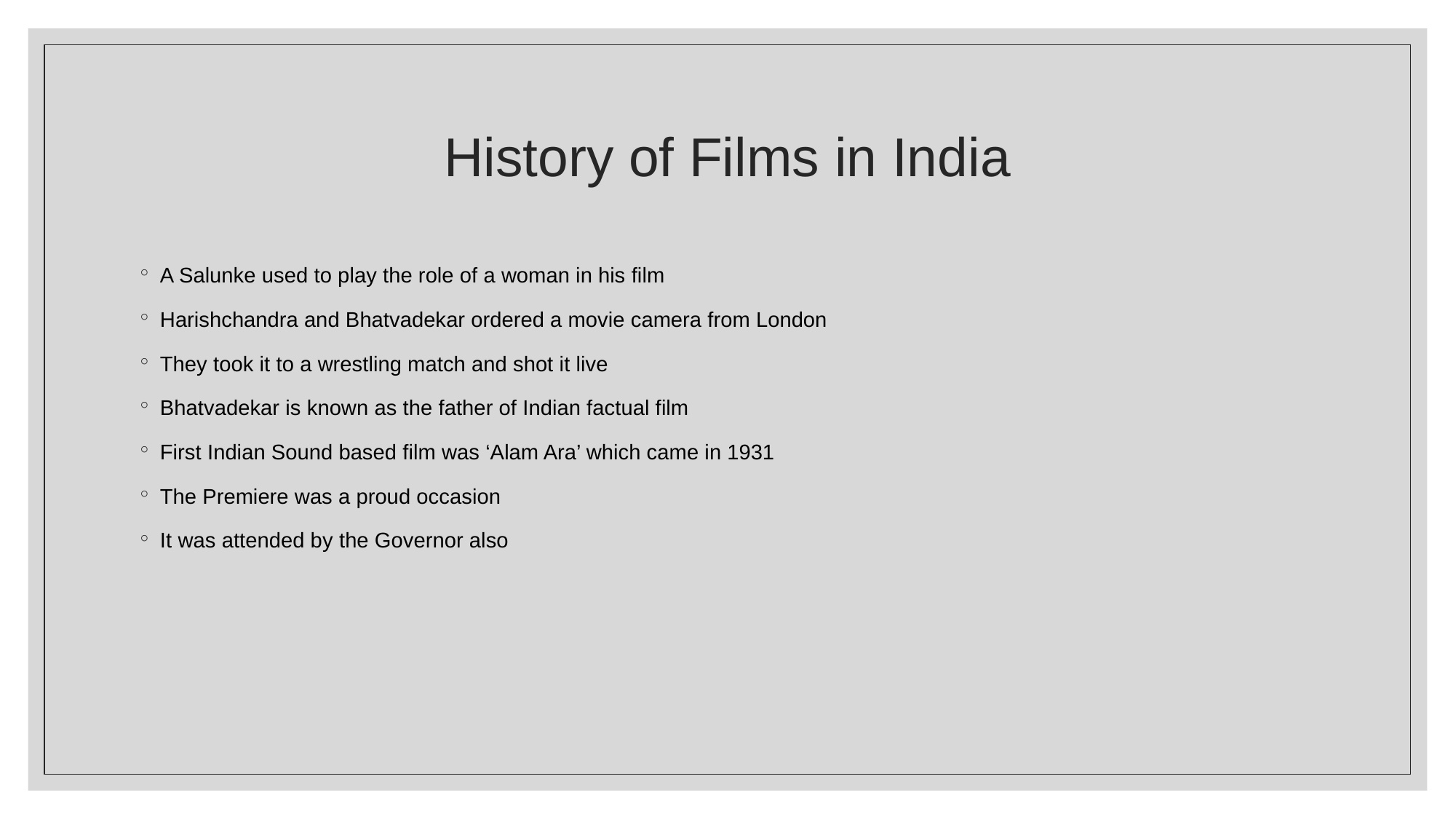

# History of Films in India
A Salunke used to play the role of a woman in his film
Harishchandra and Bhatvadekar ordered a movie camera from London
They took it to a wrestling match and shot it live
Bhatvadekar is known as the father of Indian factual film
First Indian Sound based film was ‘Alam Ara’ which came in 1931
The Premiere was a proud occasion
It was attended by the Governor also